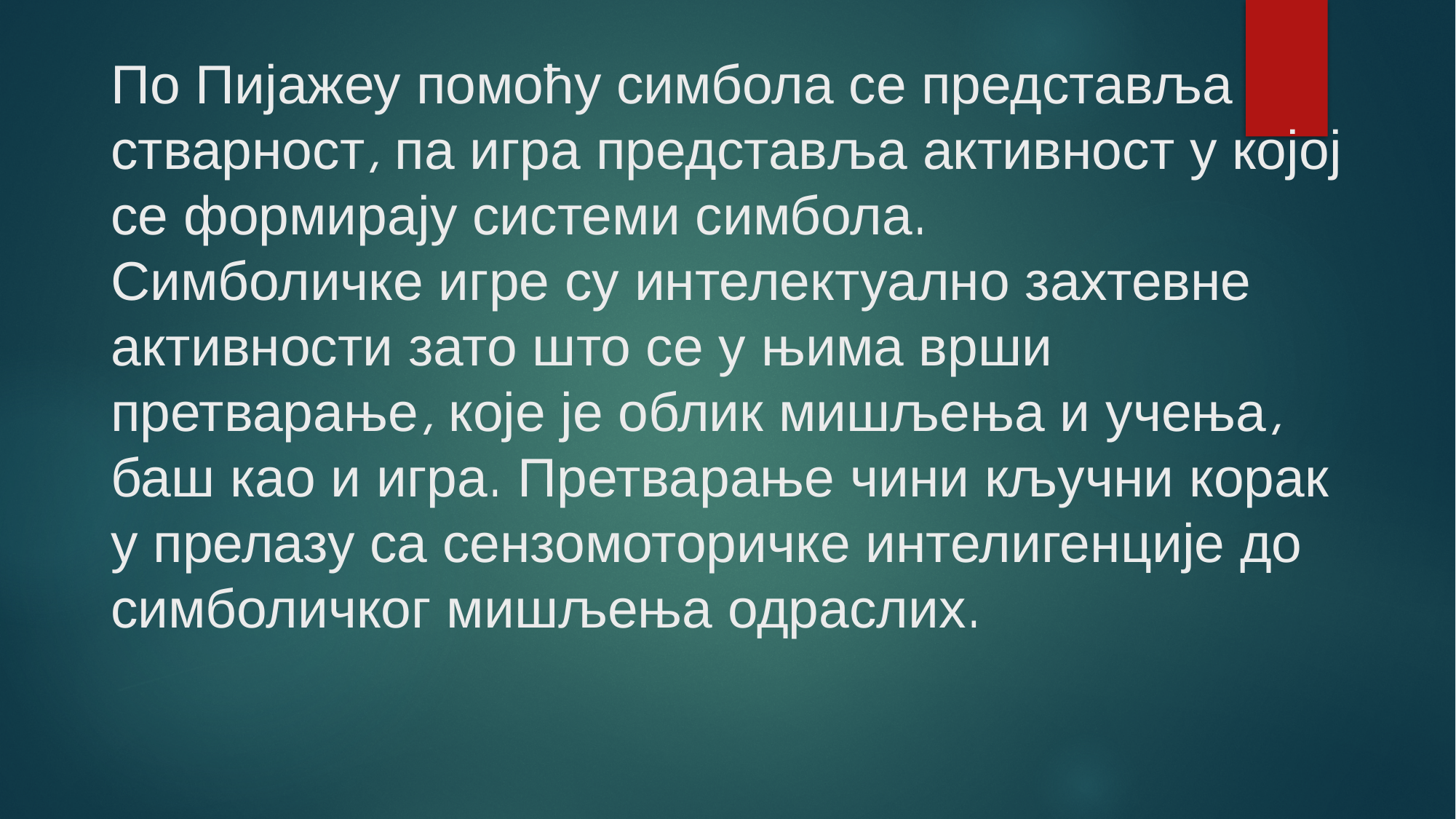

# По Пијажеу помоћу симбола се представља стварност, па игра представља активност у којој се формирају системи симбола. Симболичке игре су интелектуално захтевне активности зато што се у њима врши претварање, које је облик мишљења и учења, баш као и игра. Претварање чини кључни корак у прелазу са сензомоторичке интелигенције до симболичког мишљења одраслих.